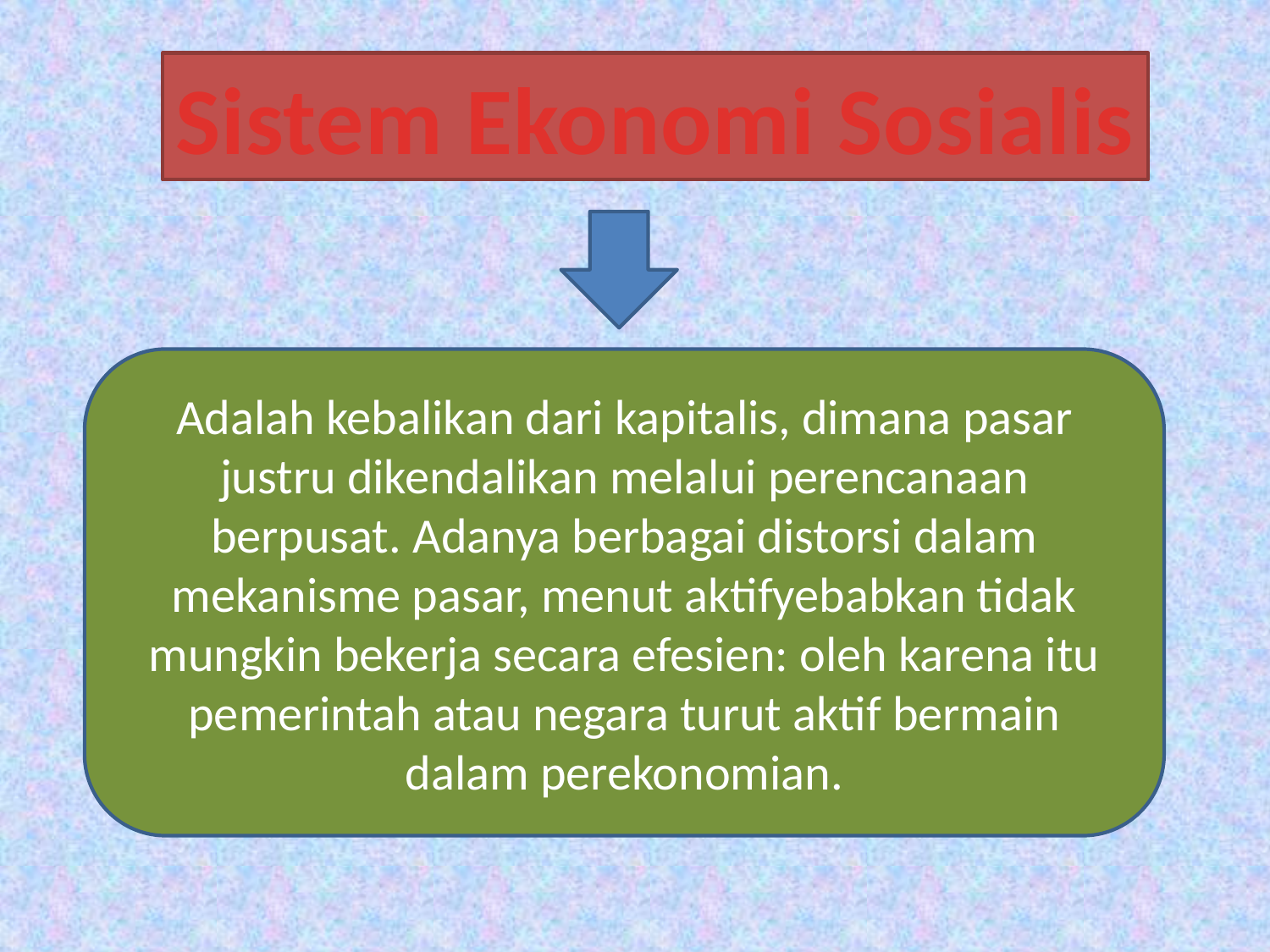

Sistem Ekonomi Sosialis

Adalah kebalikan dari kapitalis, dimana pasar justru dikendalikan melalui perencanaan berpusat. Adanya berbagai distorsi dalam mekanisme pasar, menut aktifyebabkan tidak mungkin bekerja secara efesien: oleh karena itu pemerintah atau negara turut aktif bermain dalam perekonomian.